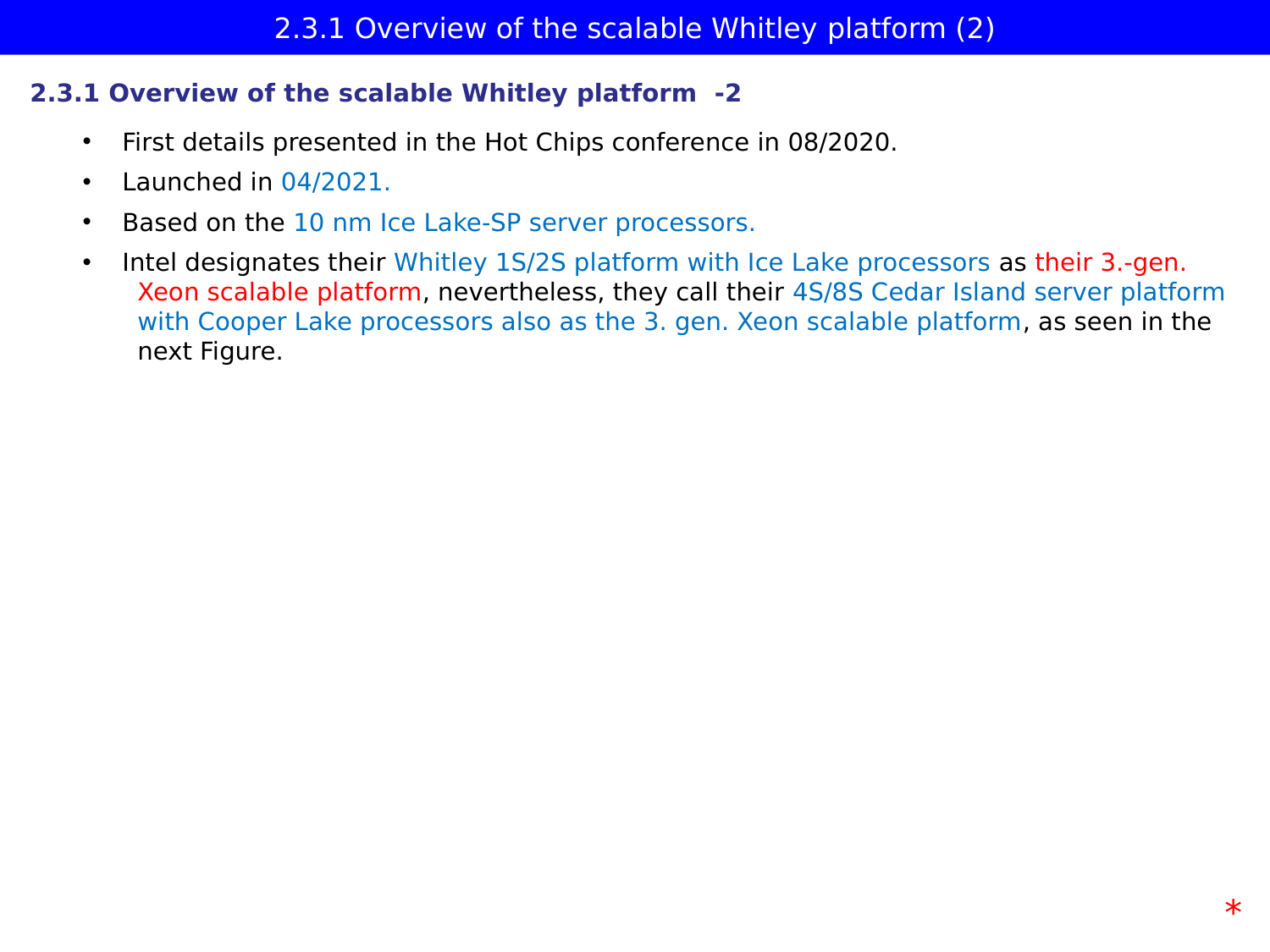

# 2.3.1 Overview of the scalable Whitley platform (2)
2.3.1 Overview of the scalable Whitley platform  -2
First details presented in the Hot Chips conference in 08/2020.
Launched in 04/2021.
Based on the 10 nm Ice Lake-SP server processors.
Intel designates their Whitley 1S/2S platform with Ice Lake processors as their 3.-gen.
       Xeon scalable platform, nevertheless, they call their 4S/8S Cedar Island server platform
       with Cooper Lake processors also as the 3. gen. Xeon scalable platform, as seen in the
       next Figure.
*